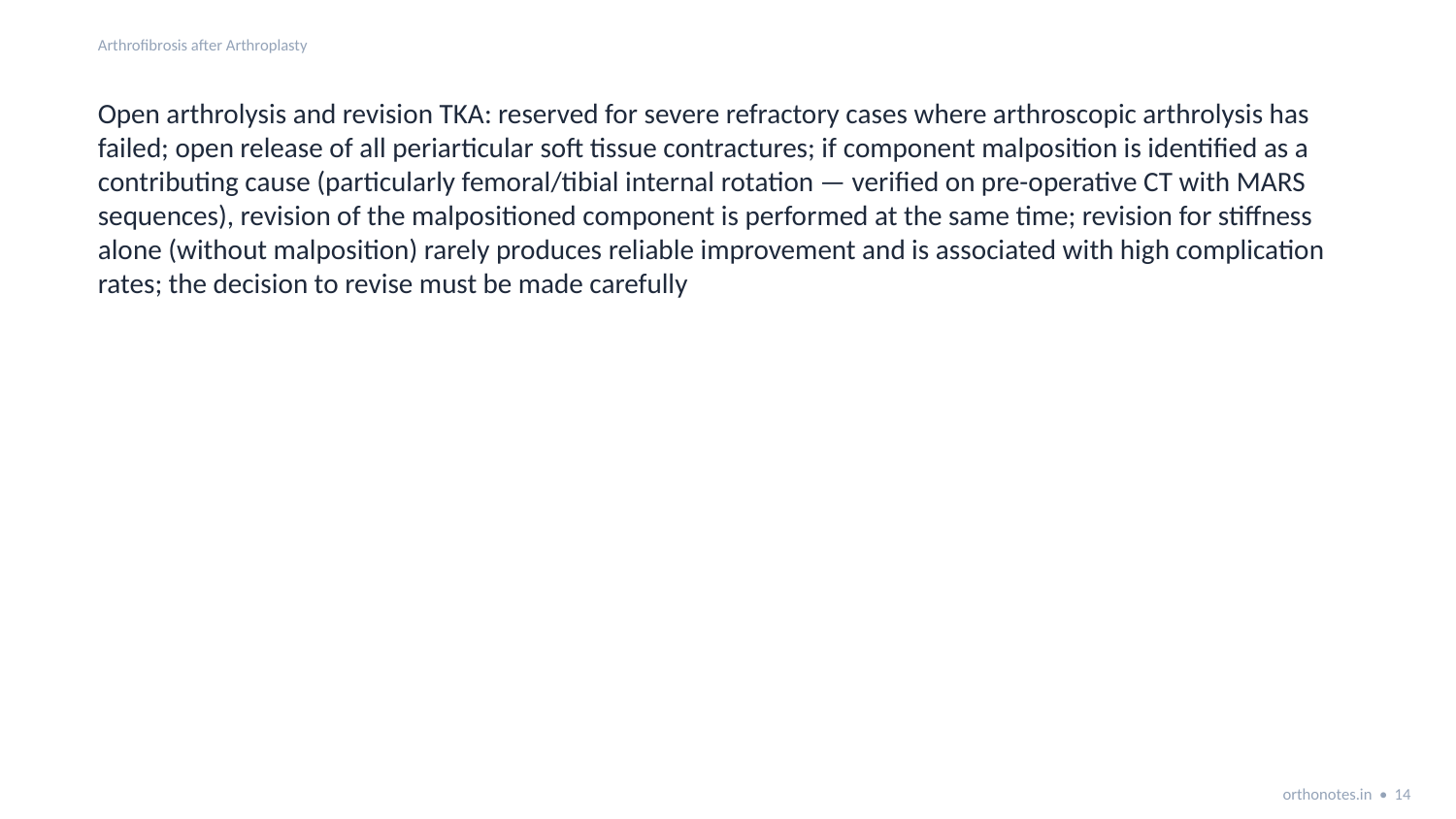

Arthrofibrosis after Arthroplasty
Open arthrolysis and revision TKA: reserved for severe refractory cases where arthroscopic arthrolysis has failed; open release of all periarticular soft tissue contractures; if component malposition is identified as a contributing cause (particularly femoral/tibial internal rotation — verified on pre-operative CT with MARS sequences), revision of the malpositioned component is performed at the same time; revision for stiffness alone (without malposition) rarely produces reliable improvement and is associated with high complication rates; the decision to revise must be made carefully
orthonotes.in  •  14